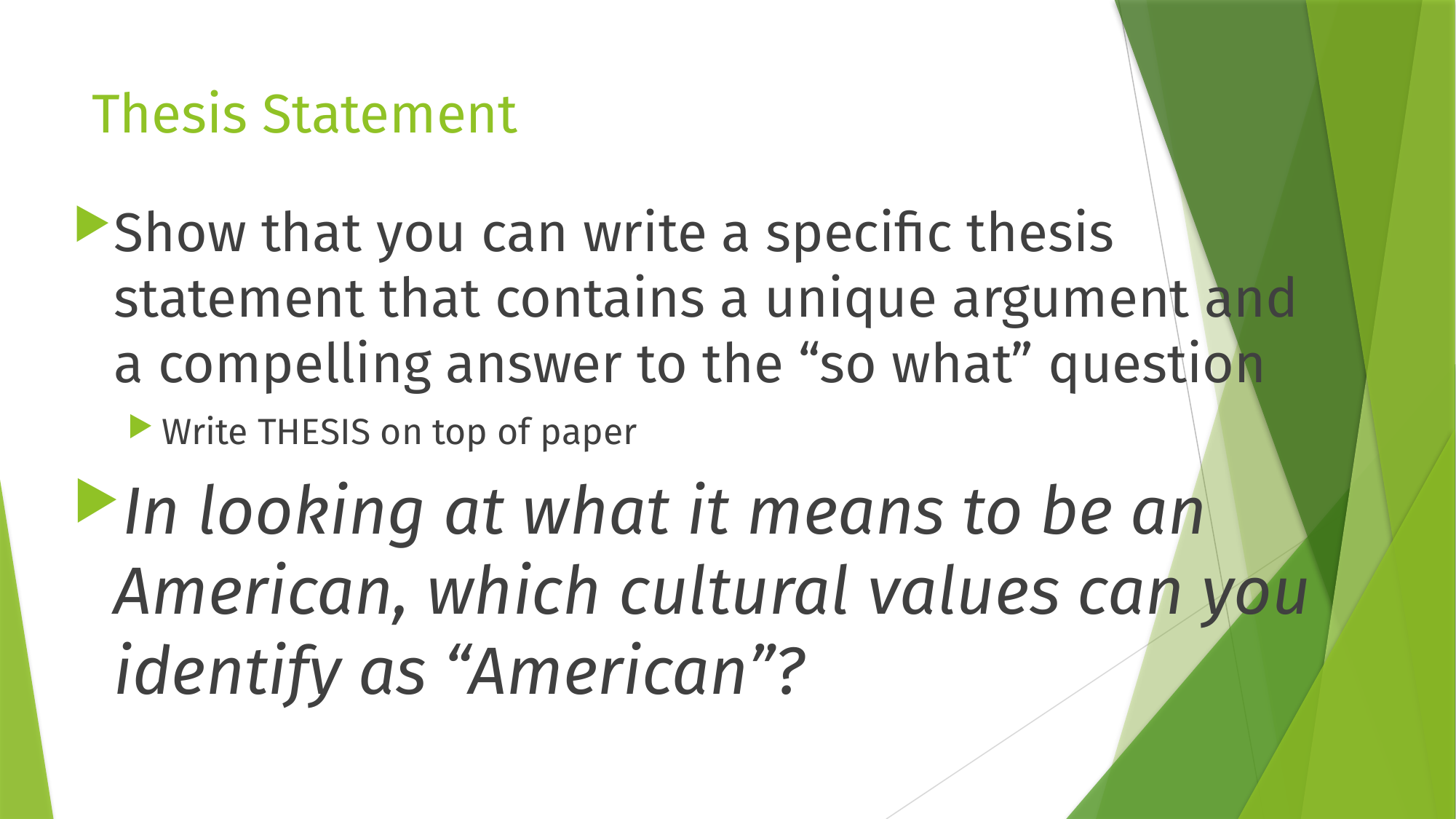

# Thesis Statement
Show that you can write a specific thesis statement that contains a unique argument and a compelling answer to the “so what” question
Write THESIS on top of paper
In looking at what it means to be an American, which cultural values can you identify as “American”?